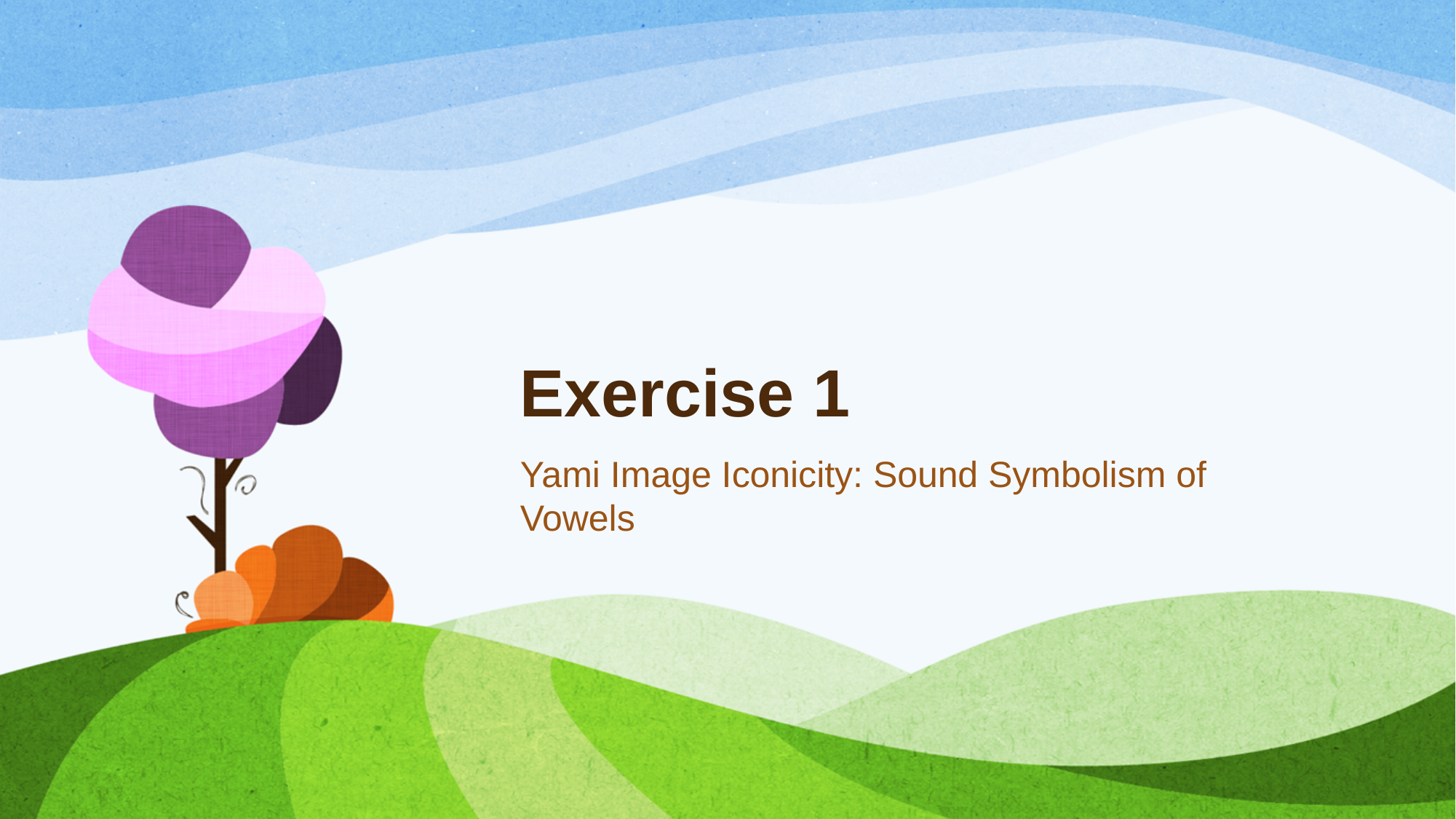

# Exercise 1
Yami Image Iconicity: Sound Symbolism of Vowels